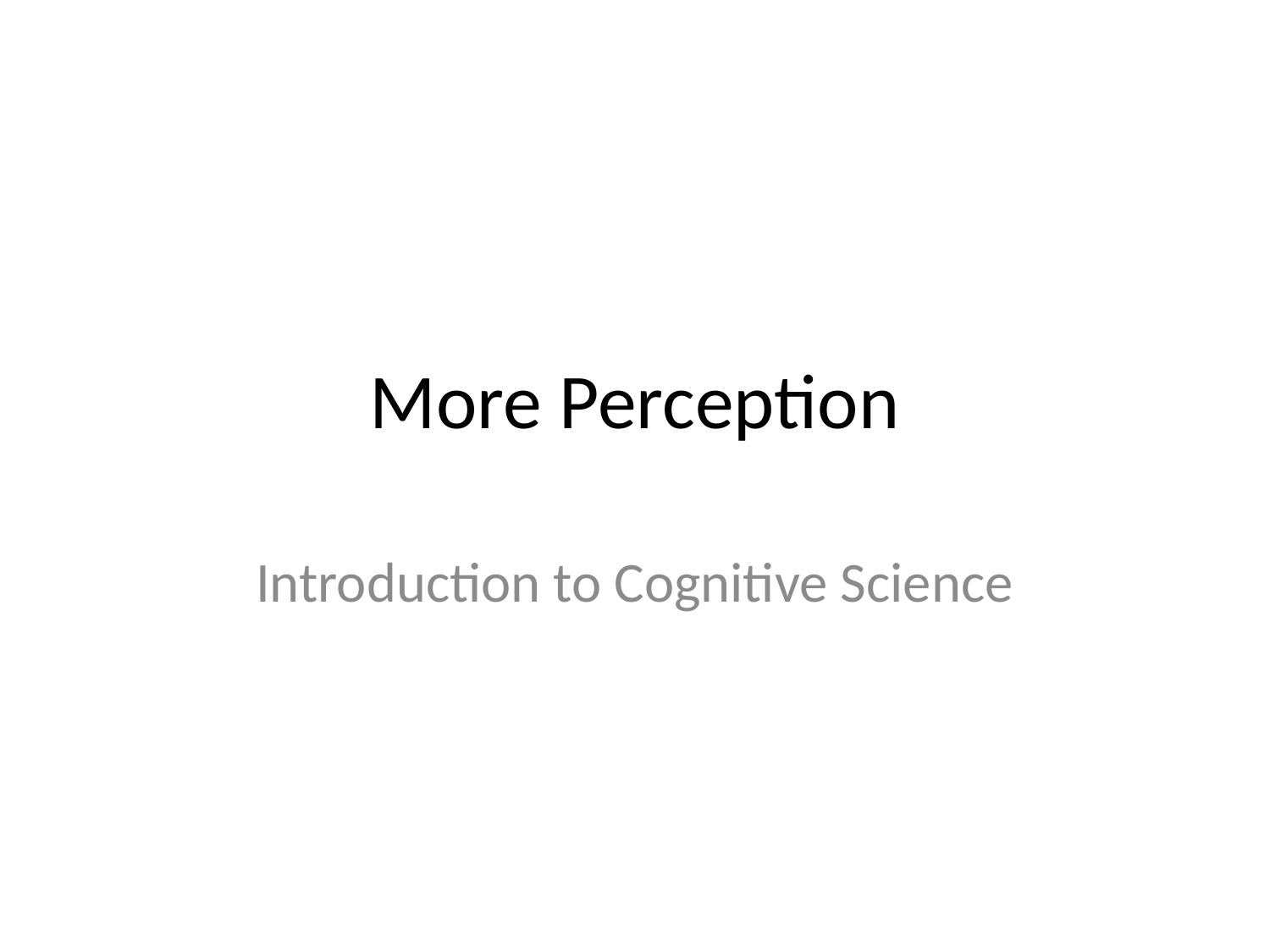

# More Perception
Introduction to Cognitive Science